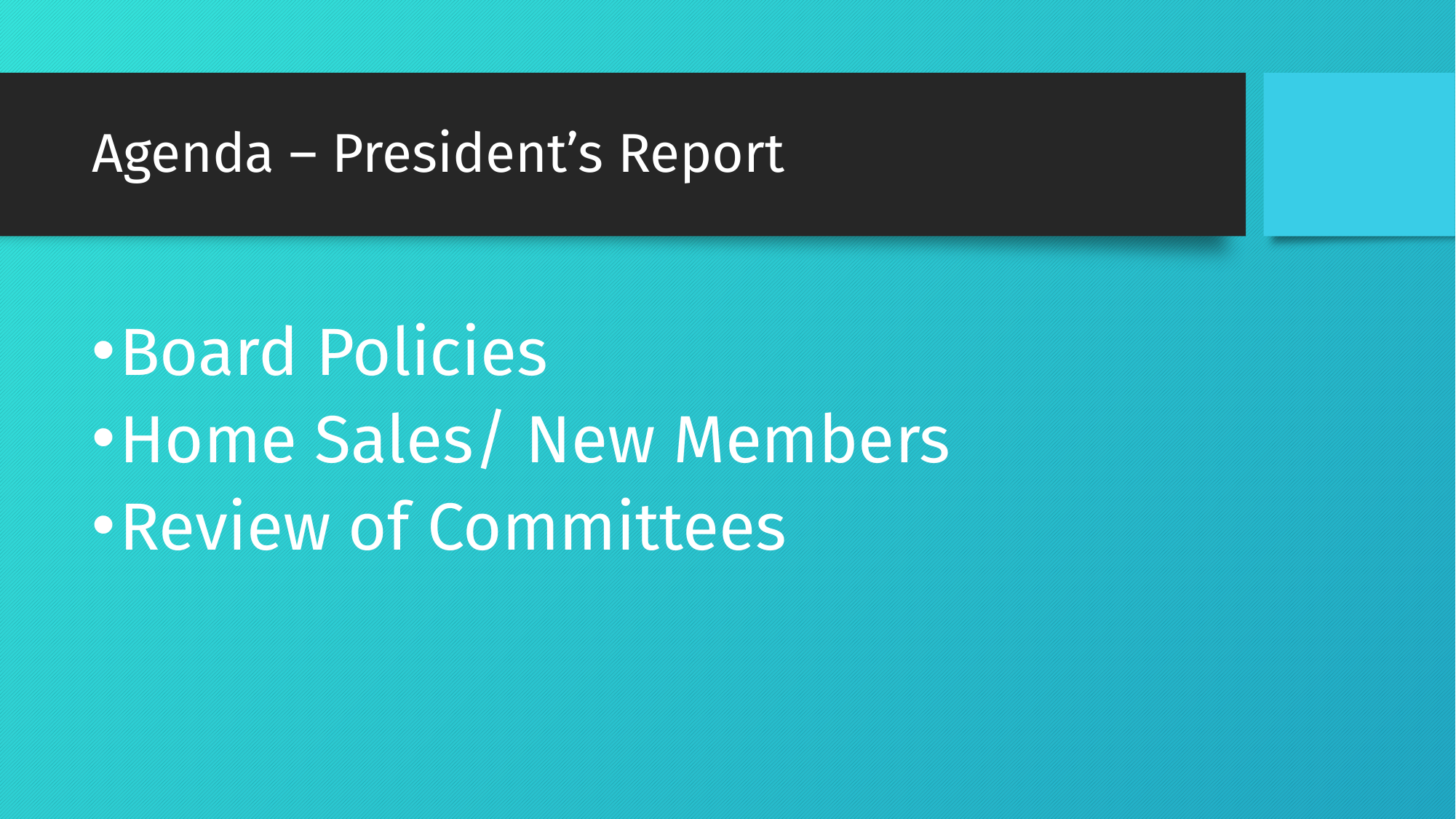

# Agenda – President’s Report
Board Policies
Home Sales/ New Members
Review of Committees